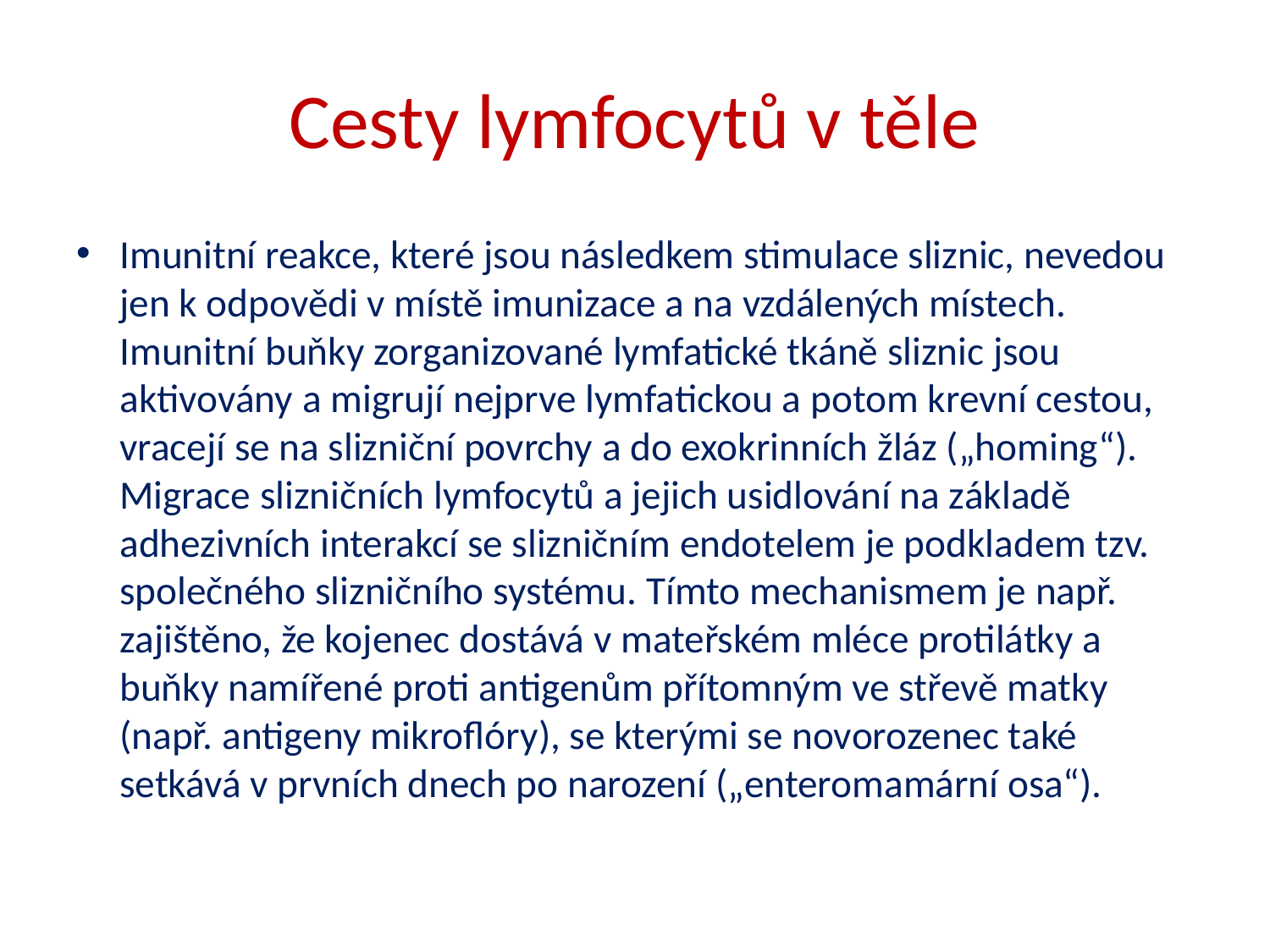

# Cesty lymfocytů v těle
Imunitní reakce, které jsou následkem stimulace sliznic, nevedou jen k odpovědi v místě imunizace a na vzdálených místech. Imunitní buňky zorganizované lymfatické tkáně sliznic jsou aktivovány a migrují nejprve lymfatickou a potom krevní cestou, vracejí se na slizniční povrchy a do exokrinních žláz („homing“). Migrace slizničních lymfocytů a jejich usidlování na základě adhezivních interakcí se slizničním endotelem je podkladem tzv. společného slizničního systému. Tímto mechanismem je např. zajištěno, že kojenec dostává v mateřském mléce protilátky a buňky namířené proti antigenům přítomným ve střevě matky (např. antigeny mikroflóry), se kterými se novorozenec také setkává v prvních dnech po narození („enteromamární osa“).